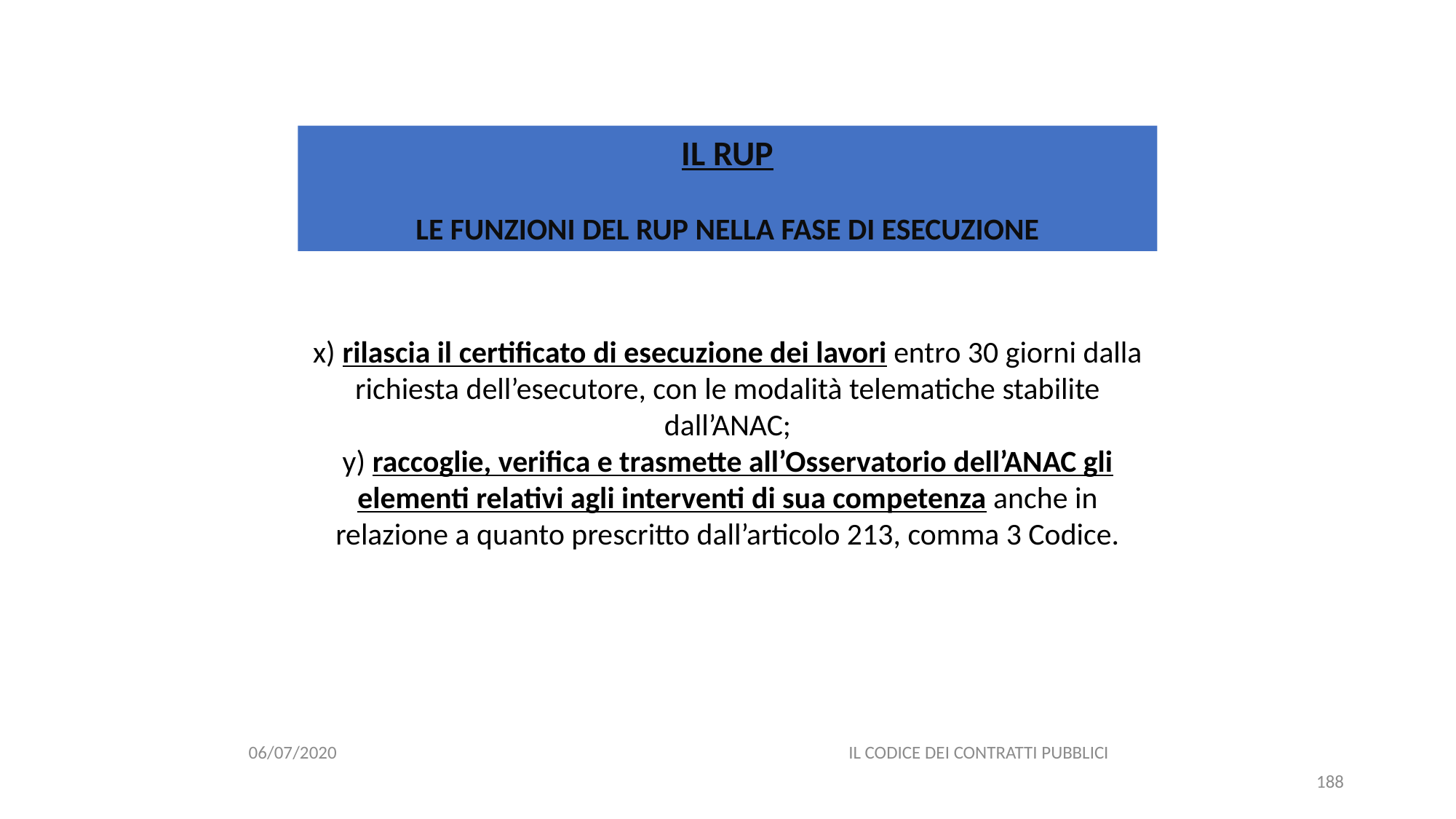

#
IL RUP

LE FUNZIONI DEL RUP NELLA FASE DI ESECUZIONE
x) rilascia il certificato di esecuzione dei lavori entro 30 giorni dalla richiesta dell’esecutore, con le modalità telematiche stabilite dall’ANAC;
y) raccoglie, verifica e trasmette all’Osservatorio dell’ANAC gli elementi relativi agli interventi di sua competenza anche in relazione a quanto prescritto dall’articolo 213, comma 3 Codice.

06/07/2020
IL CODICE DEI CONTRATTI PUBBLICI
188